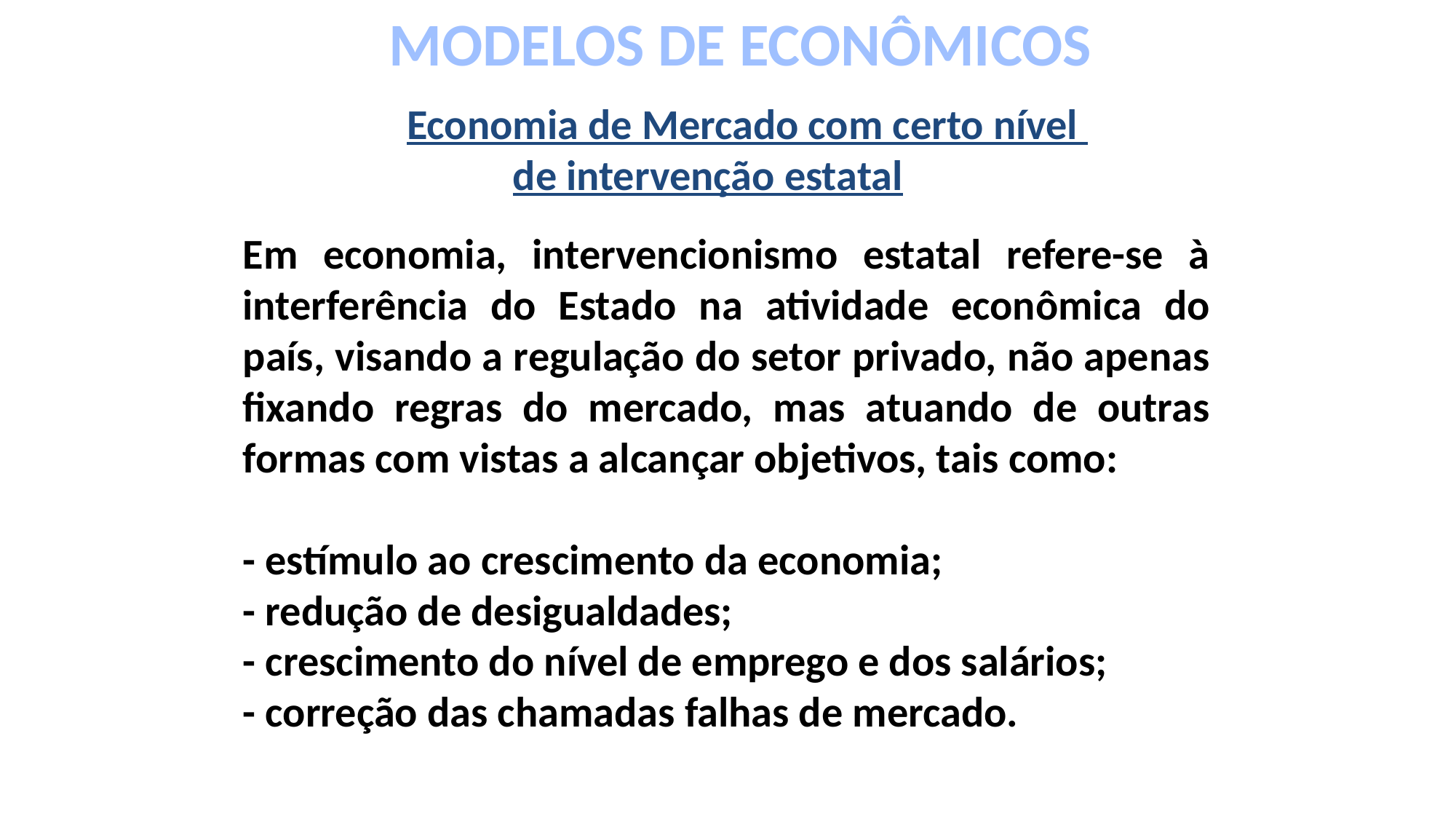

MODELOS DE ECONÔMICOS
                 Economia de Mercado com certo nível
                            de intervenção estatal

Em economia, intervencionismo estatal refere-se à interferência do Estado na atividade econômica do país, visando a regulação do setor privado, não apenas fixando regras do mercado, mas atuando de outras formas com vistas a alcançar objetivos, tais como:

- estímulo ao crescimento da economia;
- redução de desigualdades;
- crescimento do nível de emprego e dos salários;
- correção das chamadas falhas de mercado.